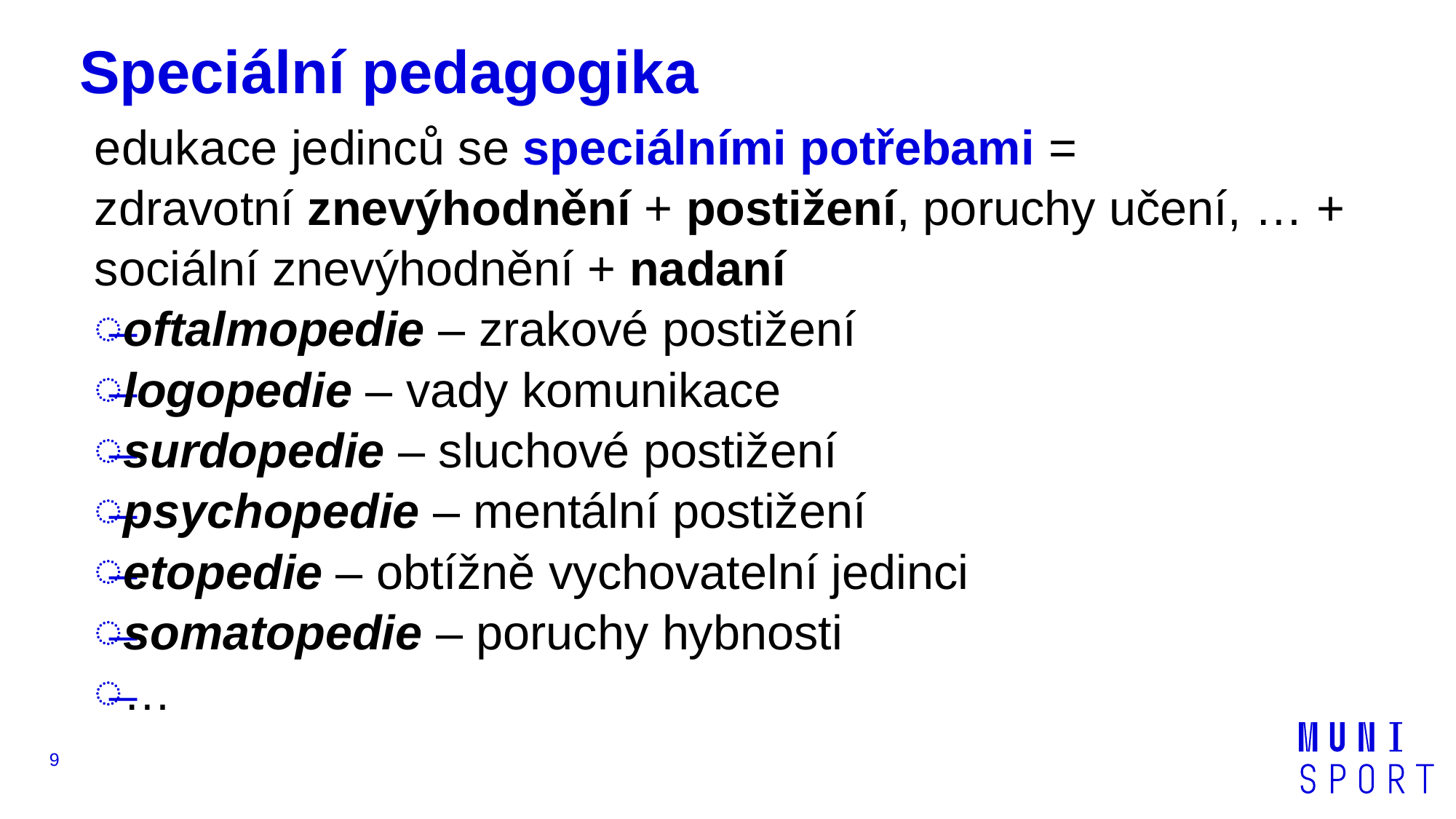

# Speciální pedagogika
edukace jedinců se speciálními potřebami =
zdravotní znevýhodnění + postižení, poruchy učení, … + sociální znevýhodnění + nadaní
oftalmopedie – zrakové postižení
logopedie – vady komunikace
surdopedie – sluchové postižení
psychopedie – mentální postižení
etopedie – obtížně vychovatelní jedinci
somatopedie – poruchy hybnosti
…

9